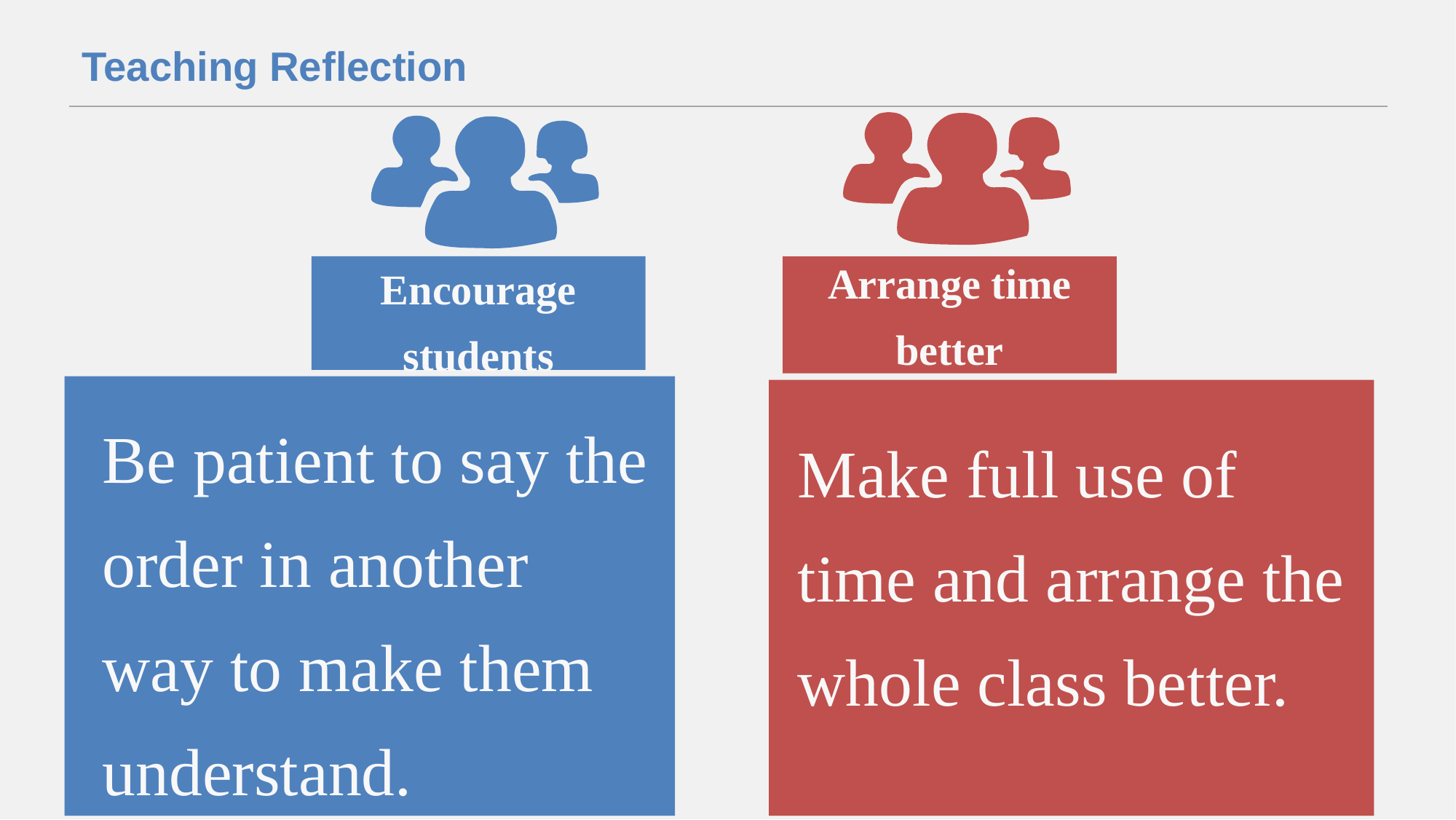

Teaching Reflection

Encourage students

Arrange time better
better

Be patient to say the order in another way to make them understand.
Make full use of time and arrange the whole class better.